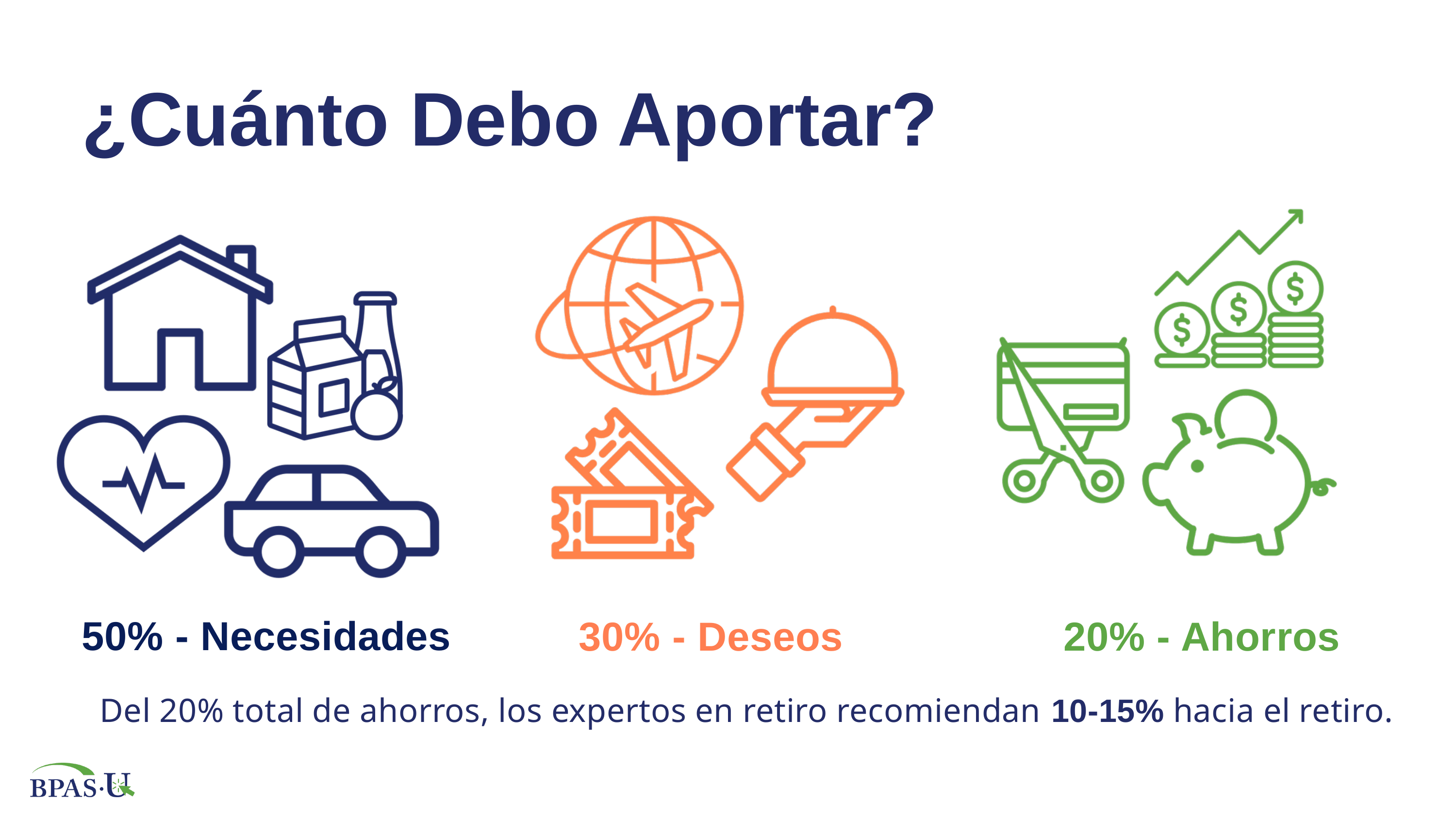

¿Cuánto Debo Aportar?

50% - Necesidades
30% - Deseos
20% - Ahorros
Del 20% total de ahorros, los expertos en retiro recomiendan 10-15% hacia el retiro.